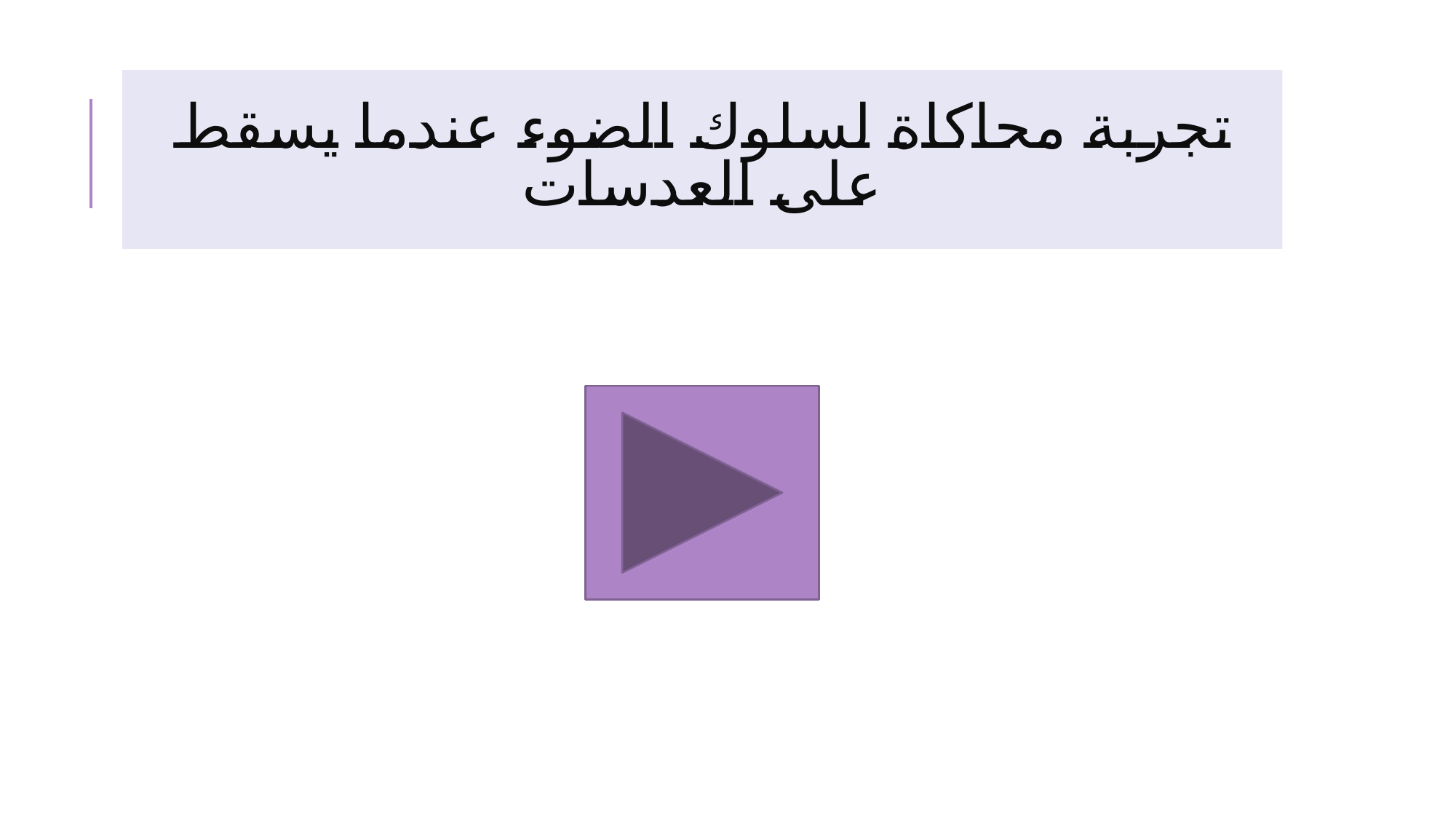

# تجربة محاكاة لسلوك الضوء عندما يسقط على العدسات